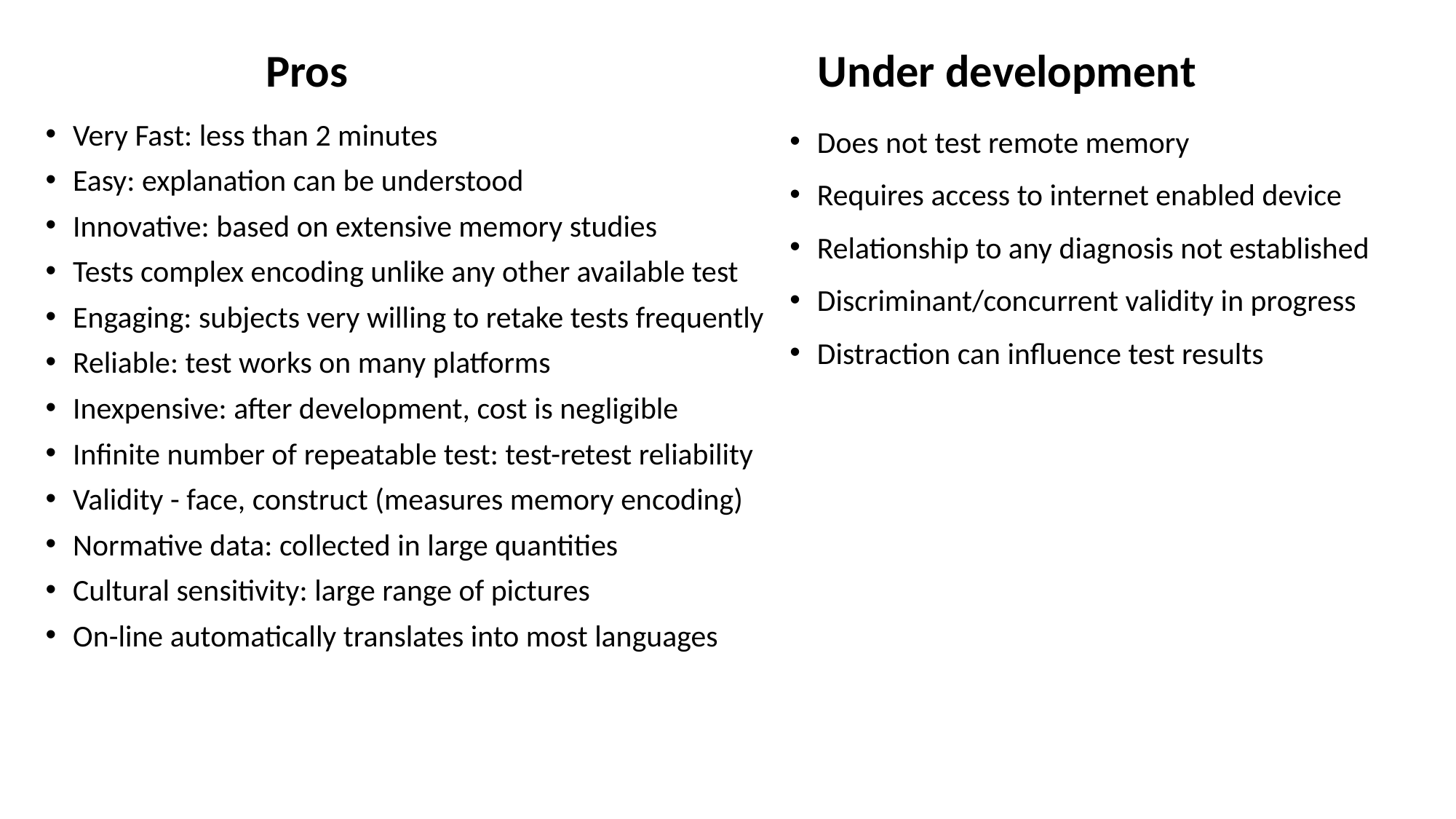

Pros
Under development
Very Fast: less than 2 minutes
Easy: explanation can be understood
Innovative: based on extensive memory studies
Tests complex encoding unlike any other available test
Engaging: subjects very willing to retake tests frequently
Reliable: test works on many platforms
Inexpensive: after development, cost is negligible
Infinite number of repeatable test: test-retest reliability
Validity - face, construct (measures memory encoding)
Normative data: collected in large quantities
Cultural sensitivity: large range of pictures
On-line automatically translates into most languages
Does not test remote memory
Requires access to internet enabled device
Relationship to any diagnosis not established
Discriminant/concurrent validity in progress
Distraction can influence test results